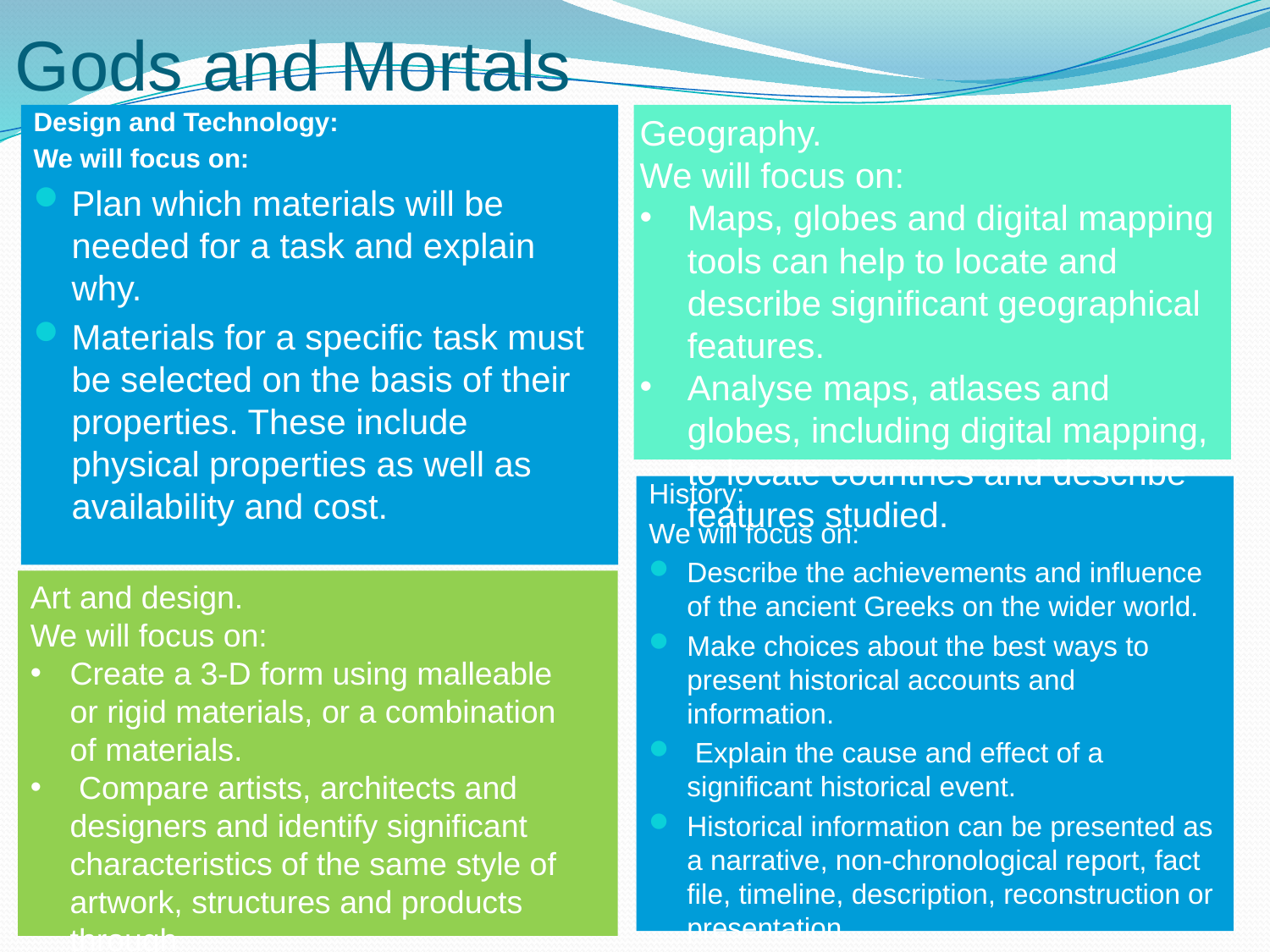

# Gods and Mortals
Design and Technology:
We will focus on:
Plan which materials will be needed for a task and explain why.
Materials for a specific task must be selected on the basis of their properties. These include physical properties as well as availability and cost.
Geography.
We will focus on:
Maps, globes and digital mapping tools can help to locate and describe significant geographical features.
Analyse maps, atlases and globes, including digital mapping, to locate countries and describe features studied.

History:
We will focus on:
Describe the achievements and influence of the ancient Greeks on the wider world.
Make choices about the best ways to present historical accounts and information.
 Explain the cause and effect of a significant historical event.
Historical information can be presented as a narrative, non-chronological report, fact file, timeline, description, reconstruction or presentation.
Art and design.
We will focus on:
Create a 3-D form using malleable or rigid materials, or a combination of materials.
 Compare artists, architects and designers and identify significant characteristics of the same style of artwork, structures and products through